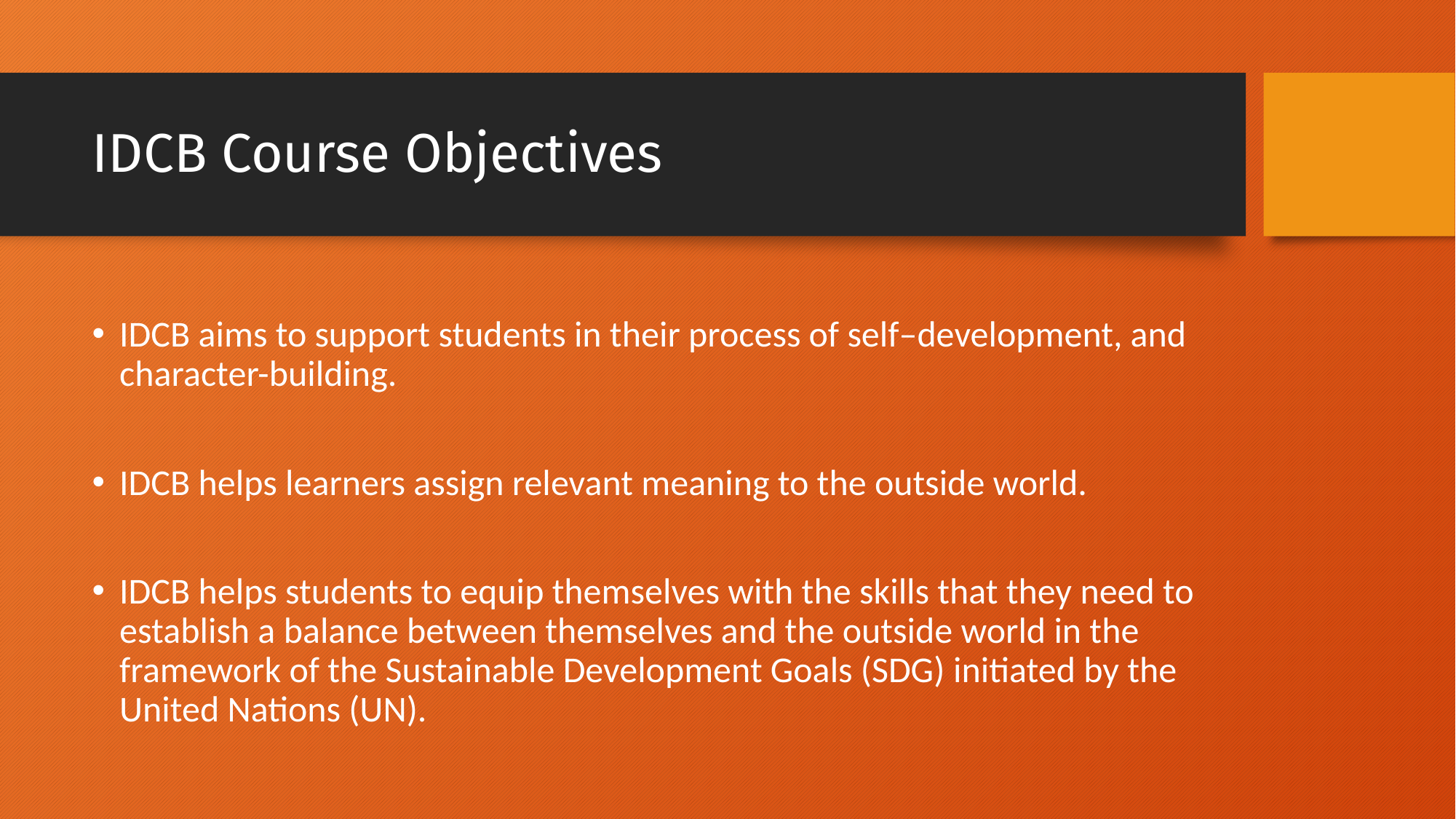

# IDCB Course Objectives
IDCB aims to support students in their process of self–development, and character-building.

IDCB helps learners assign relevant meaning to the outside world.

IDCB helps students to equip themselves with the skills that they need to establish a balance between themselves and the outside world in the framework of the Sustainable Development Goals (SDG) initiated by the United Nations (UN).